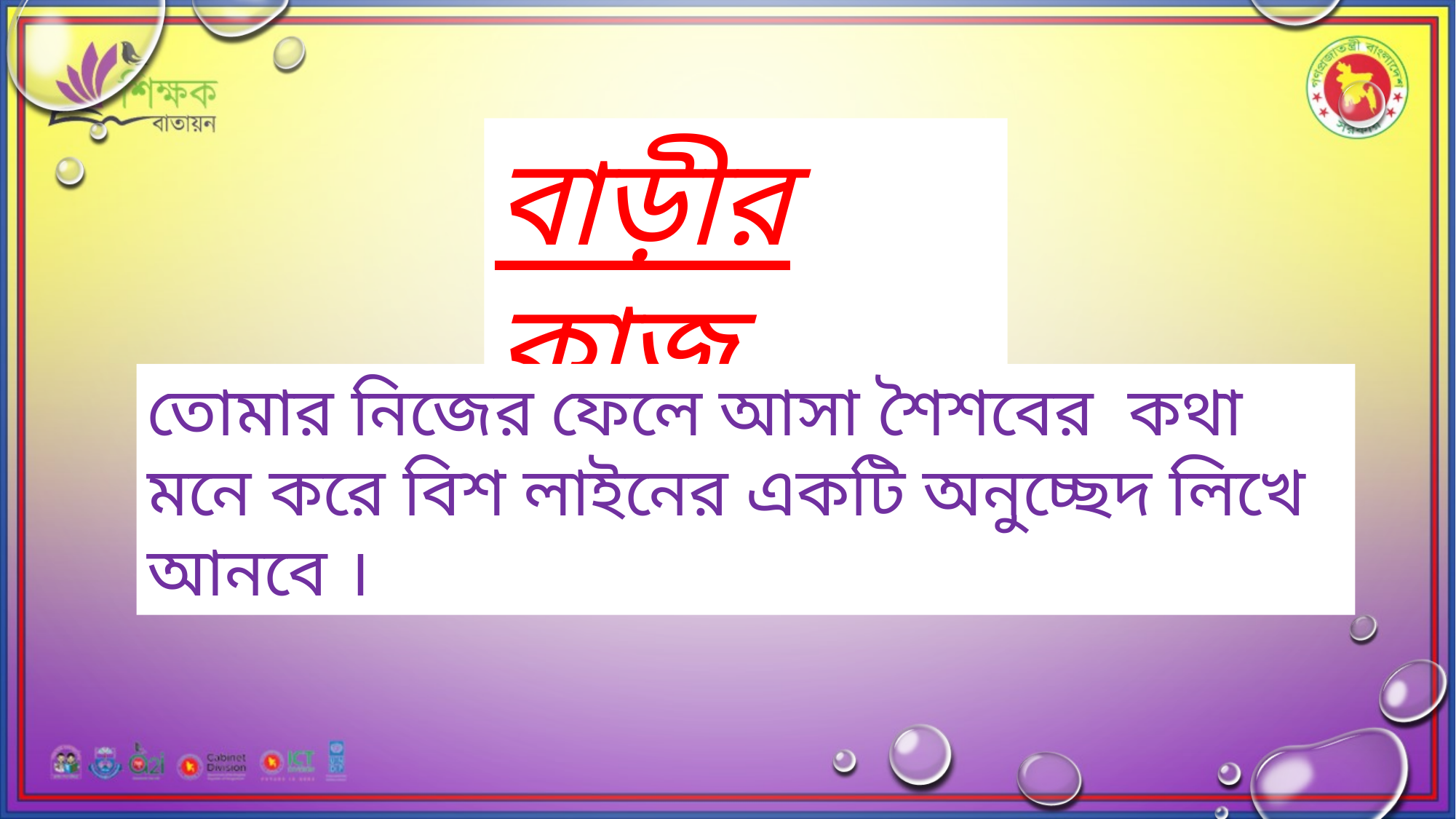

বাড়ীর কাজ
তোমার নিজের ফেলে আসা শৈশবের  কথা মনে করে বিশ লাইনের একটি অনুচ্ছেদ লিখে আনবে ।